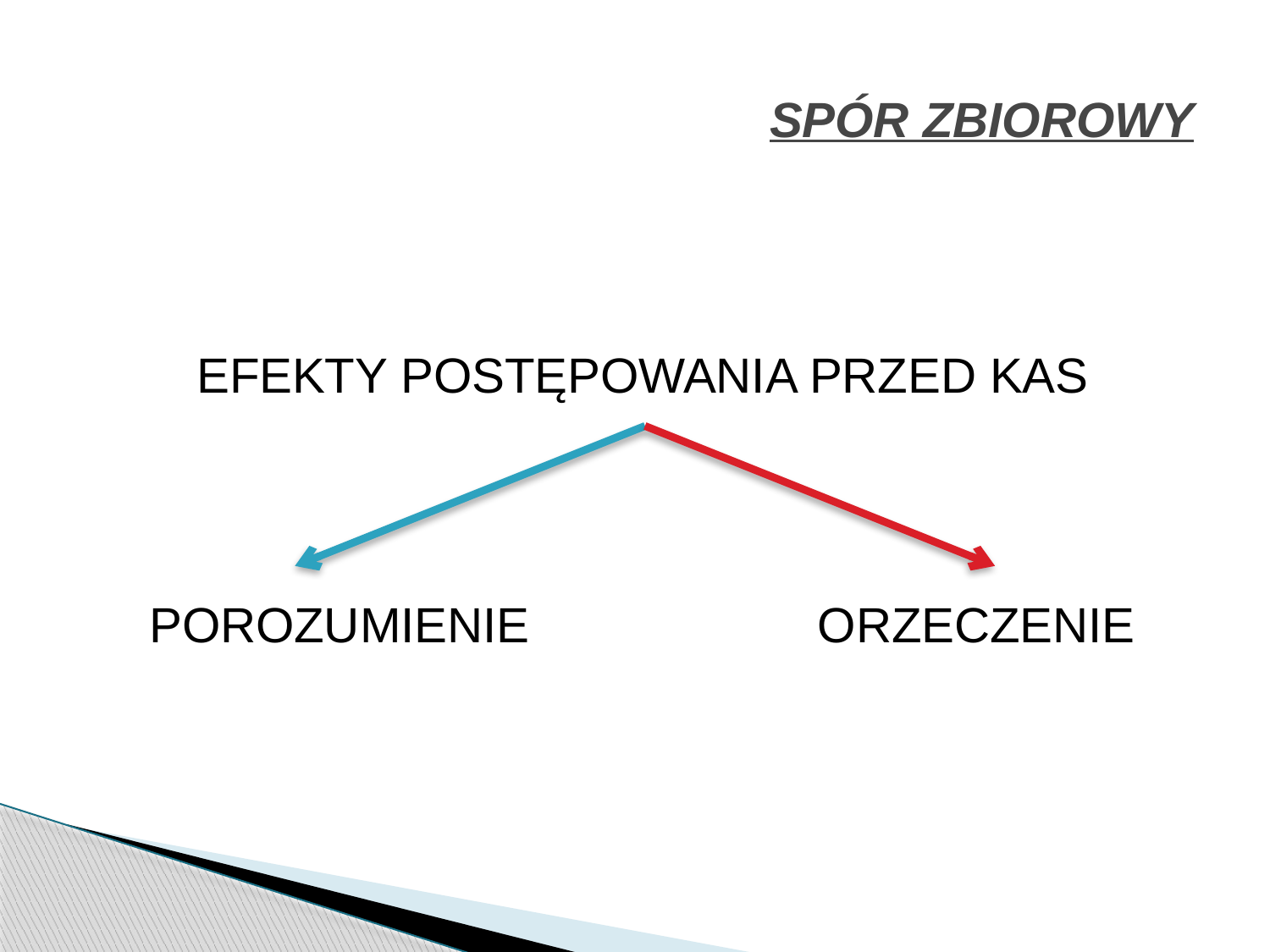

# SPÓR ZBIOROWY

EFEKTY POSTĘPOWANIA PRZED KAS

POROZUMIENIE                     ORZECZENIE